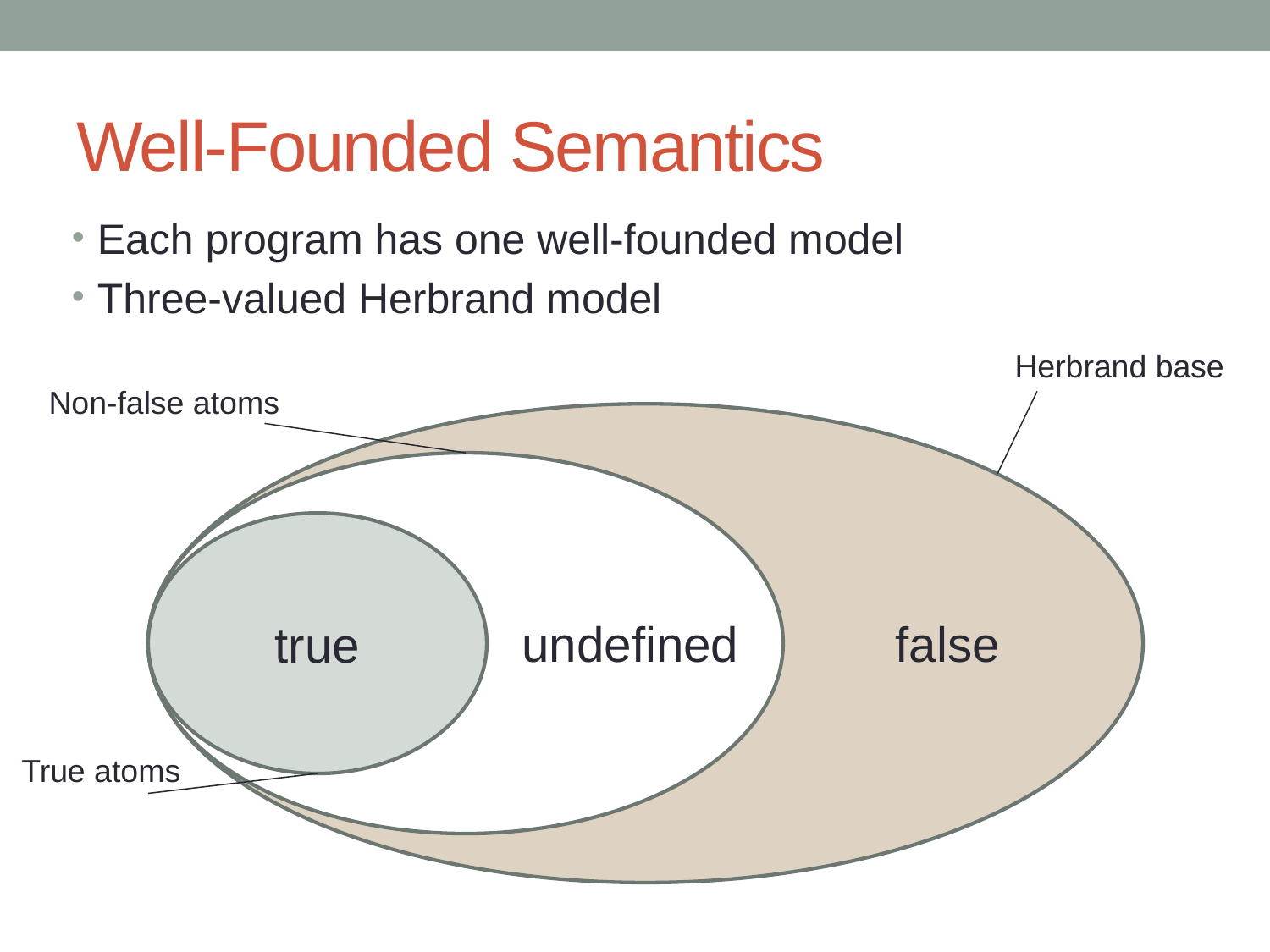

# Well-Founded Semantics
Each program has one well-founded model
Three-valued Herbrand model
Herbrand base
Non-false atoms

true
undefined
false
True atoms